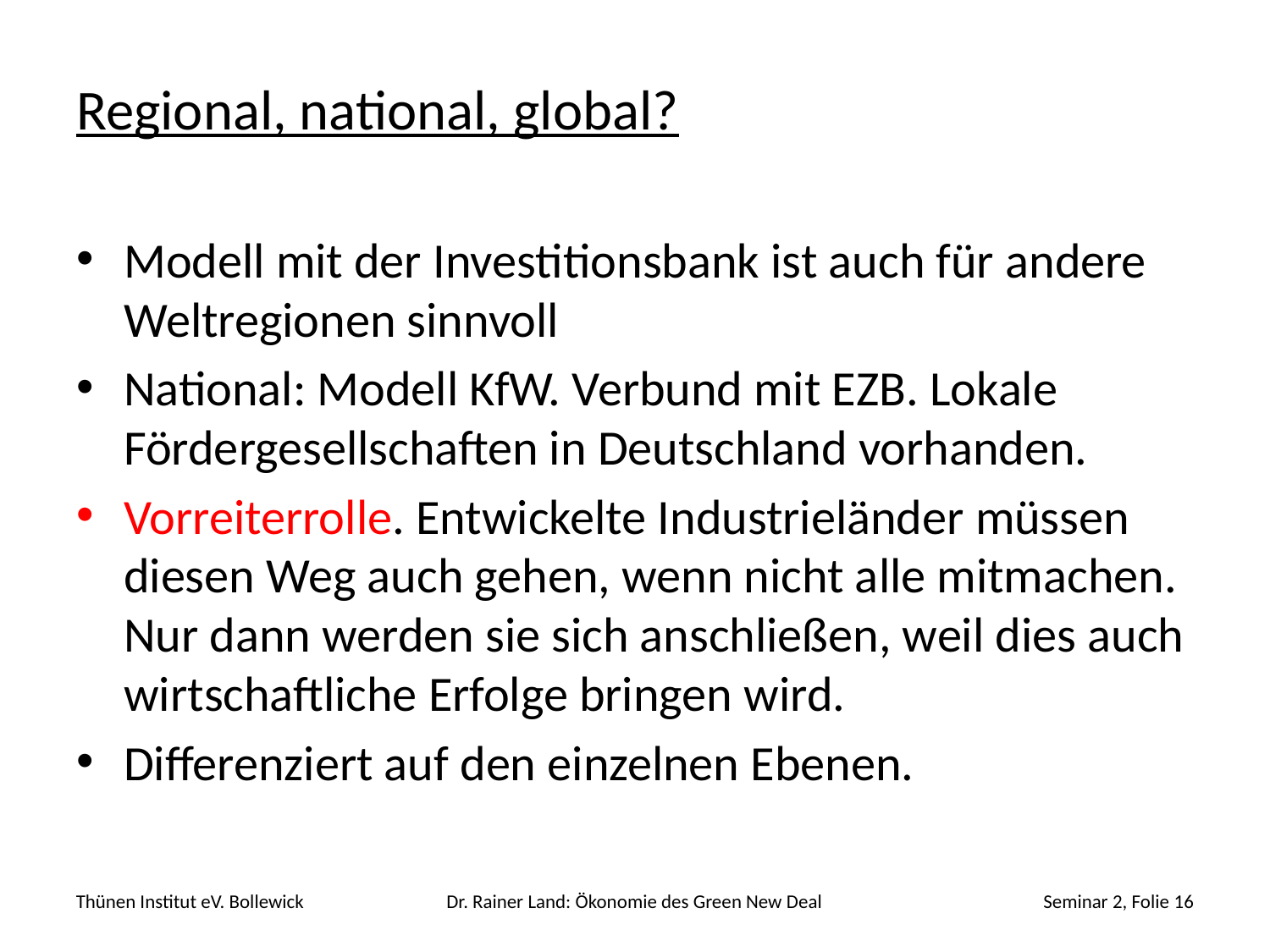

# Regional, national, global?
Modell mit der Investitionsbank ist auch für andere Weltregionen sinnvoll
National: Modell KfW. Verbund mit EZB. Lokale Fördergesellschaften in Deutschland vorhanden.
Vorreiterrolle. Entwickelte Industrieländer müssen diesen Weg auch gehen, wenn nicht alle mitmachen. Nur dann werden sie sich anschließen, weil dies auch wirtschaftliche Erfolge bringen wird.
Differenziert auf den einzelnen Ebenen.
Thünen Institut eV. Bollewick
Dr. Rainer Land: Ökonomie des Green New Deal
Seminar 2, Folie 16